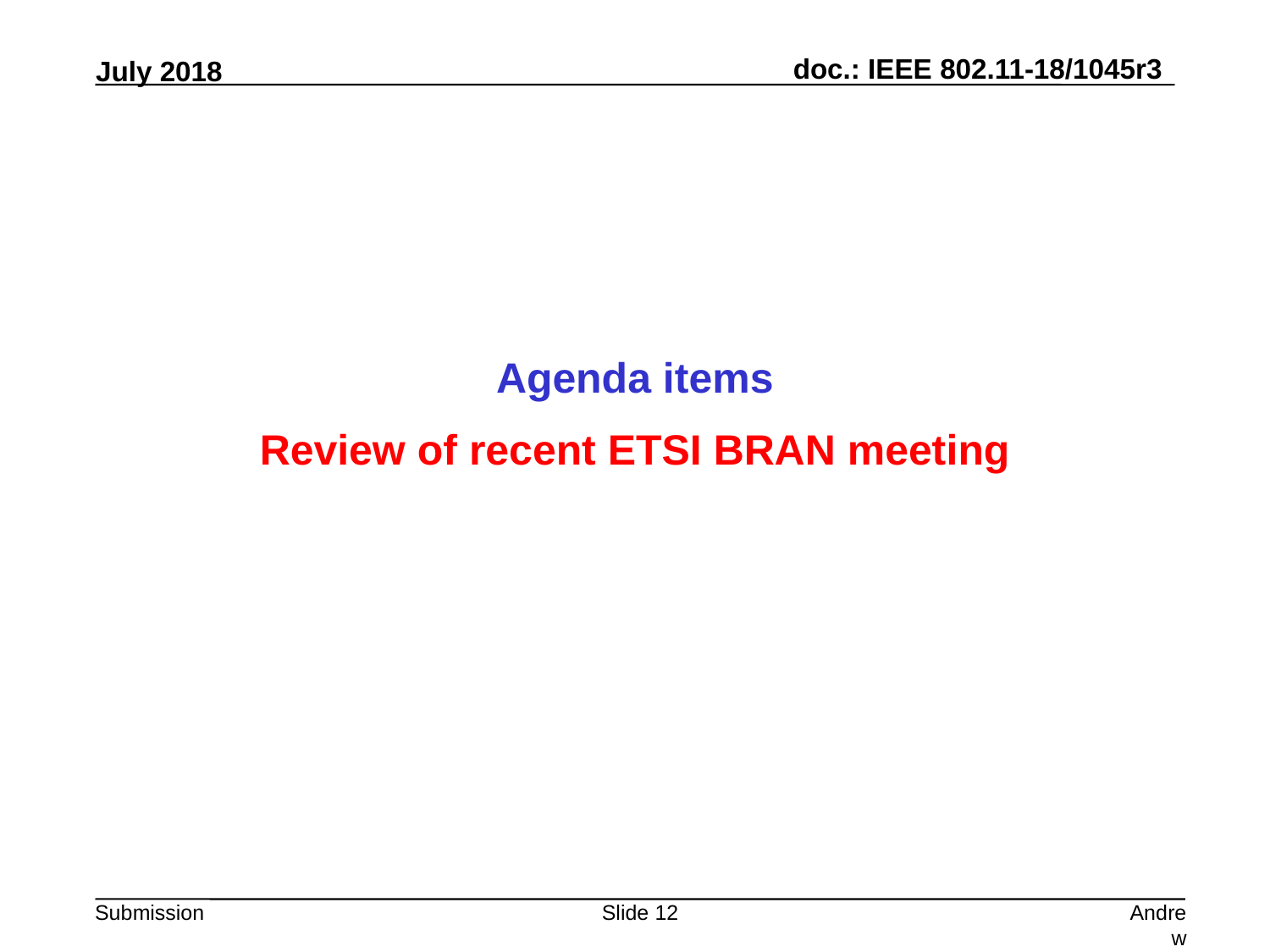

Agenda items
Review of recent ETSI BRAN meeting
Slide 12
Andrew Myles, Cisco